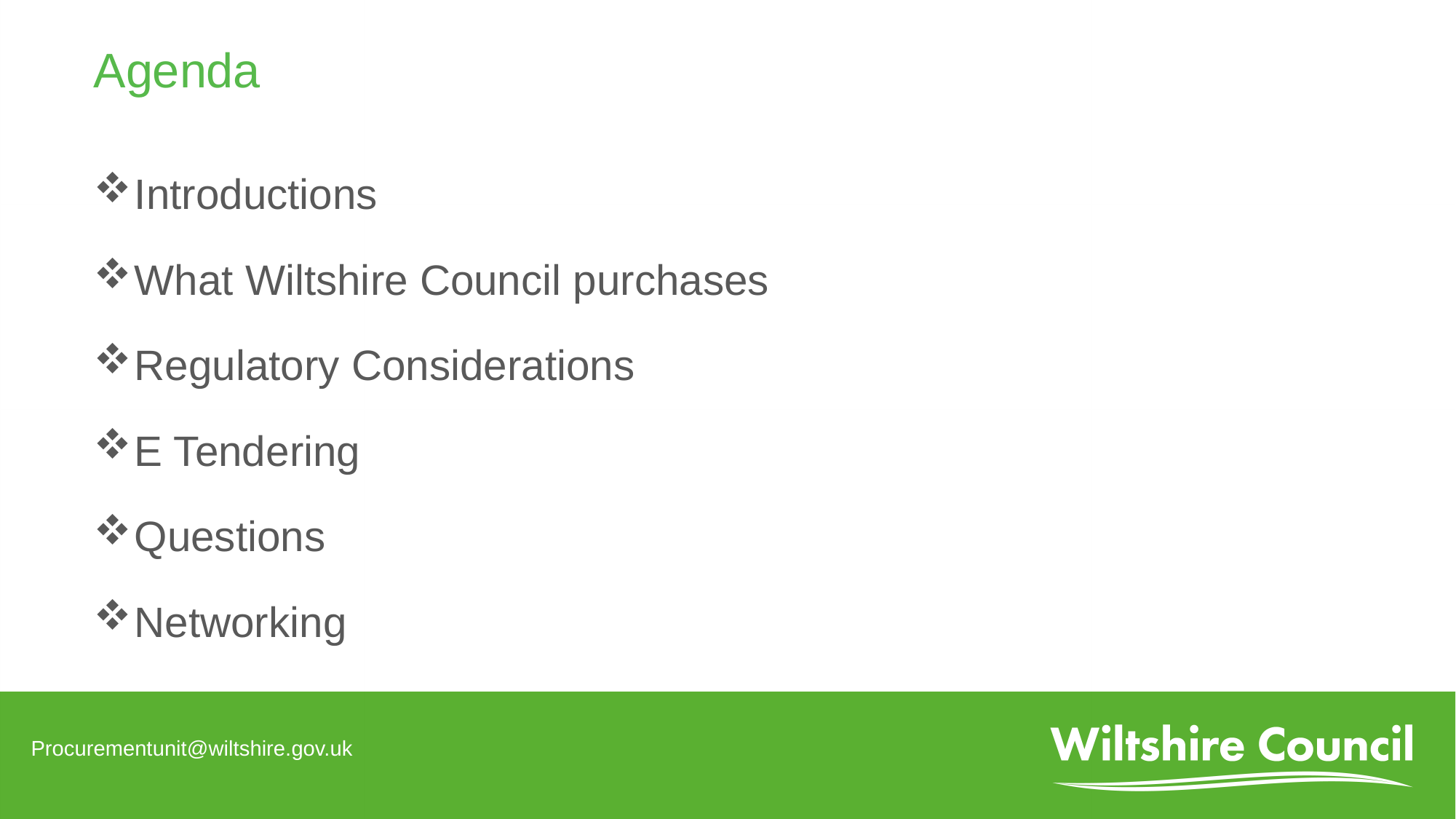

# Agenda
Introductions
What Wiltshire Council purchases
Regulatory Considerations
E Tendering
Questions
Networking
Procurementunit@wiltshire.gov.uk